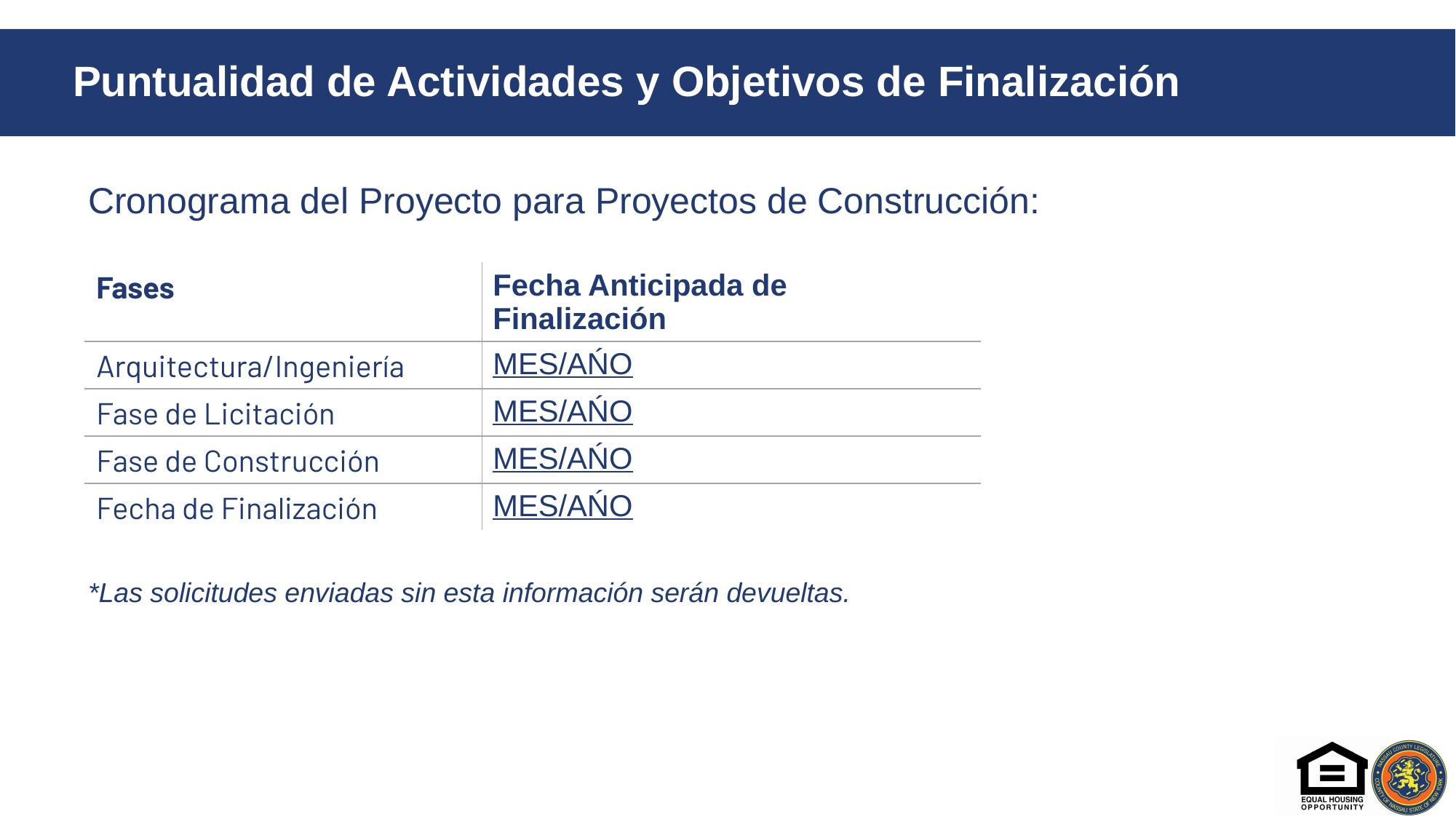

# Puntualidad de Actividades y Objetivos de Finalización
Cronograma del Proyecto para Proyectos de Construcción:

*Las solicitudes enviadas sin esta información serán devueltas.
| Fases | Fecha Anticipada de Finalización |
| --- | --- |
| Arquitectura/Ingeniería | MES/AŃO |
| Fase de Licitación | MES/AŃO |
| Fase de Construcción | MES/AŃO |
| Fecha de Finalización | MES/AŃO |